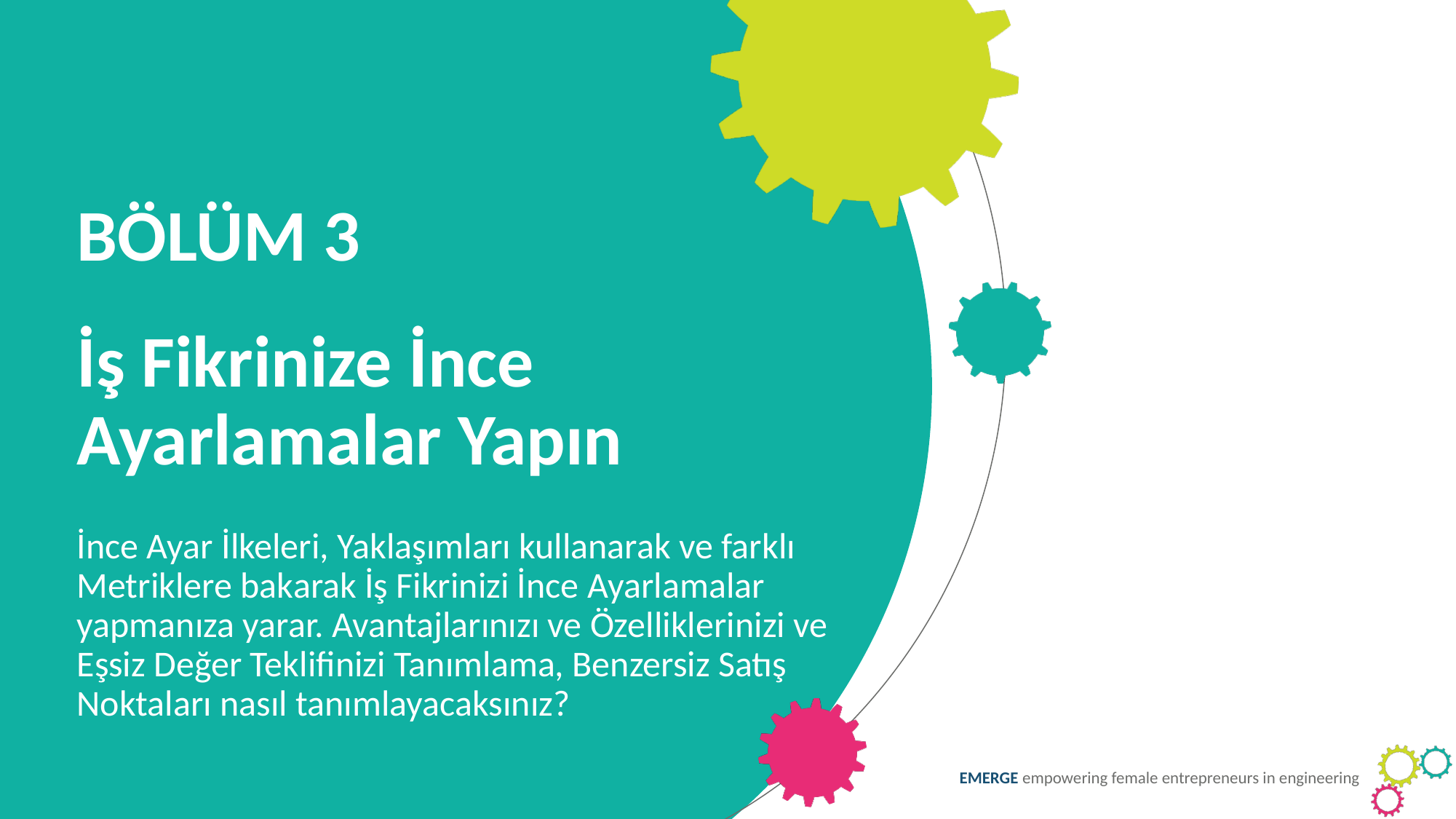

BÖLÜM 3

İş Fikrinize İnce Ayarlamalar Yapın

İnce Ayar İlkeleri, Yaklaşımları kullanarak ve farklı Metriklere bakarak İş Fikrinizi İnce Ayarlamalar yapmanıza yarar. Avantajlarınızı ve Özelliklerinizi ve Eşsiz Değer Teklifinizi Tanımlama, Benzersiz Satış Noktaları nasıl tanımlayacaksınız?